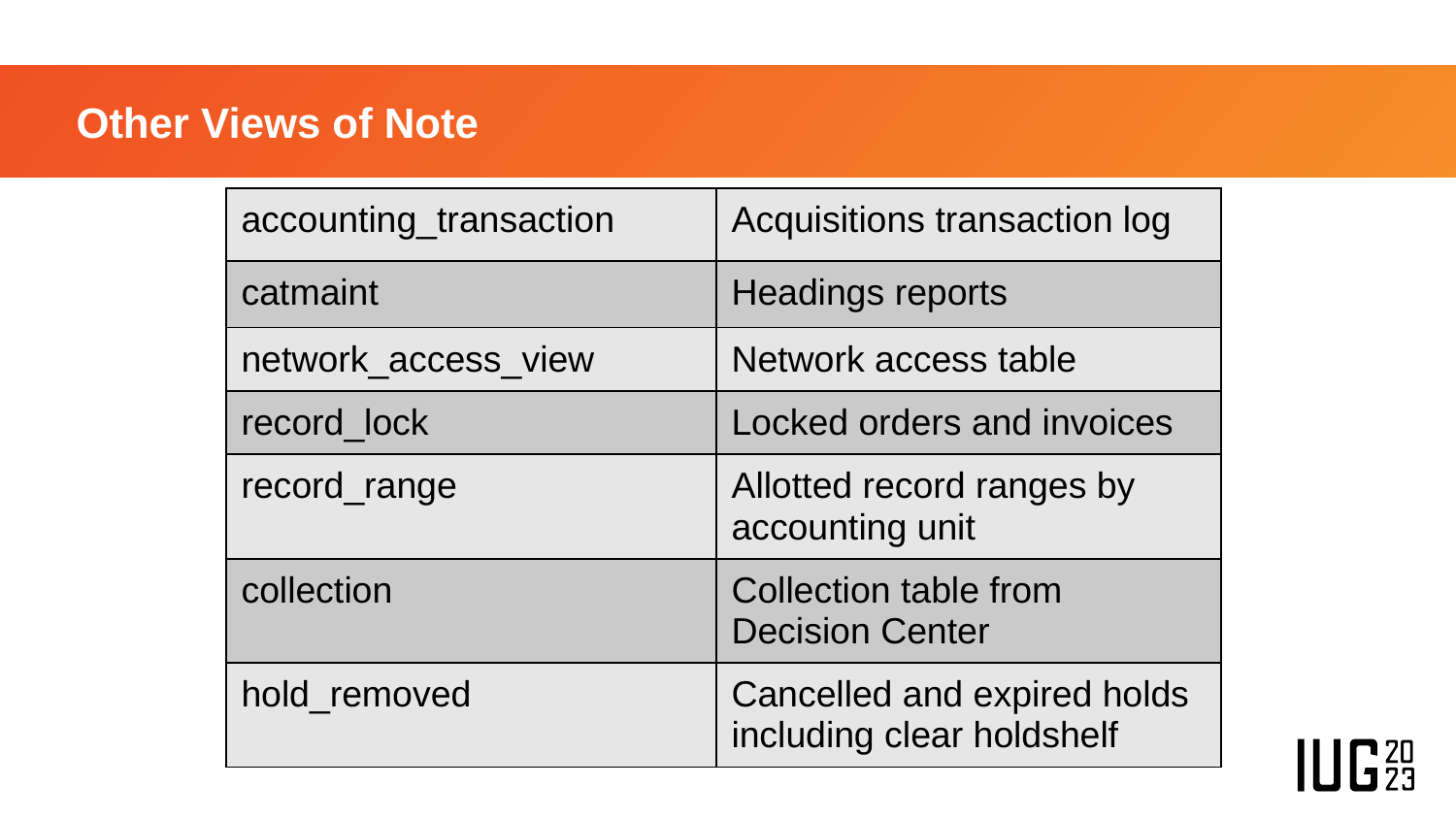

# Other Views of Note
| accounting\_transaction | Acquisitions transaction log |
| --- | --- |
| catmaint | Headings reports |
| network\_access\_view | Network access table |
| record\_lock | Locked orders and invoices |
| record\_range | Allotted record ranges by accounting unit |
| collection | Collection table from Decision Center |
| hold\_removed | Cancelled and expired holds including clear holdshelf |